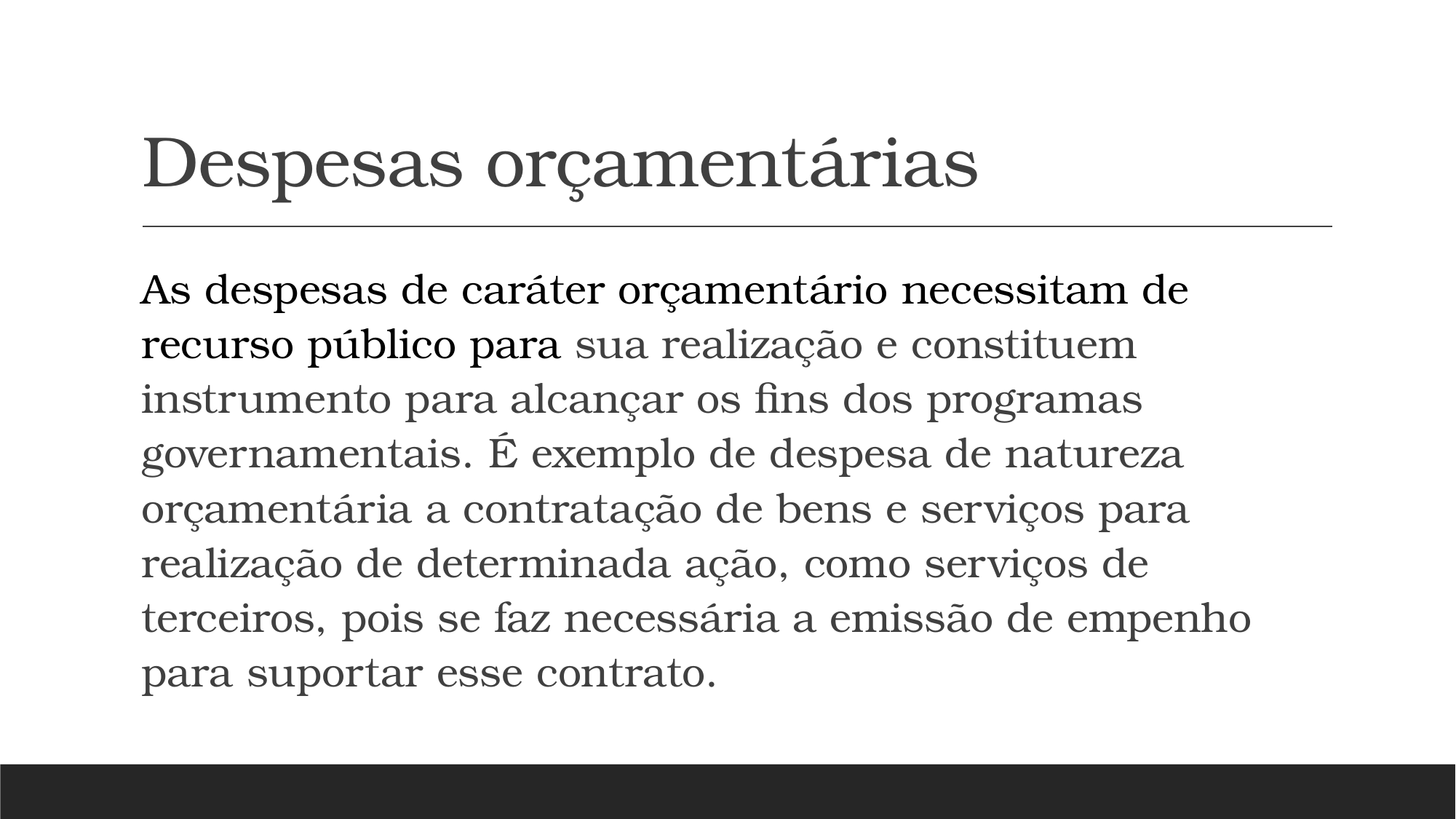

# Despesas orçamentárias
As despesas de caráter orçamentário necessitam de recurso público para sua realização e constituem instrumento para alcançar os fins dos programas governamentais. É exemplo de despesa de natureza orçamentária a contratação de bens e serviços para realização de determinada ação, como serviços de terceiros, pois se faz necessária a emissão de empenho para suportar esse contrato.